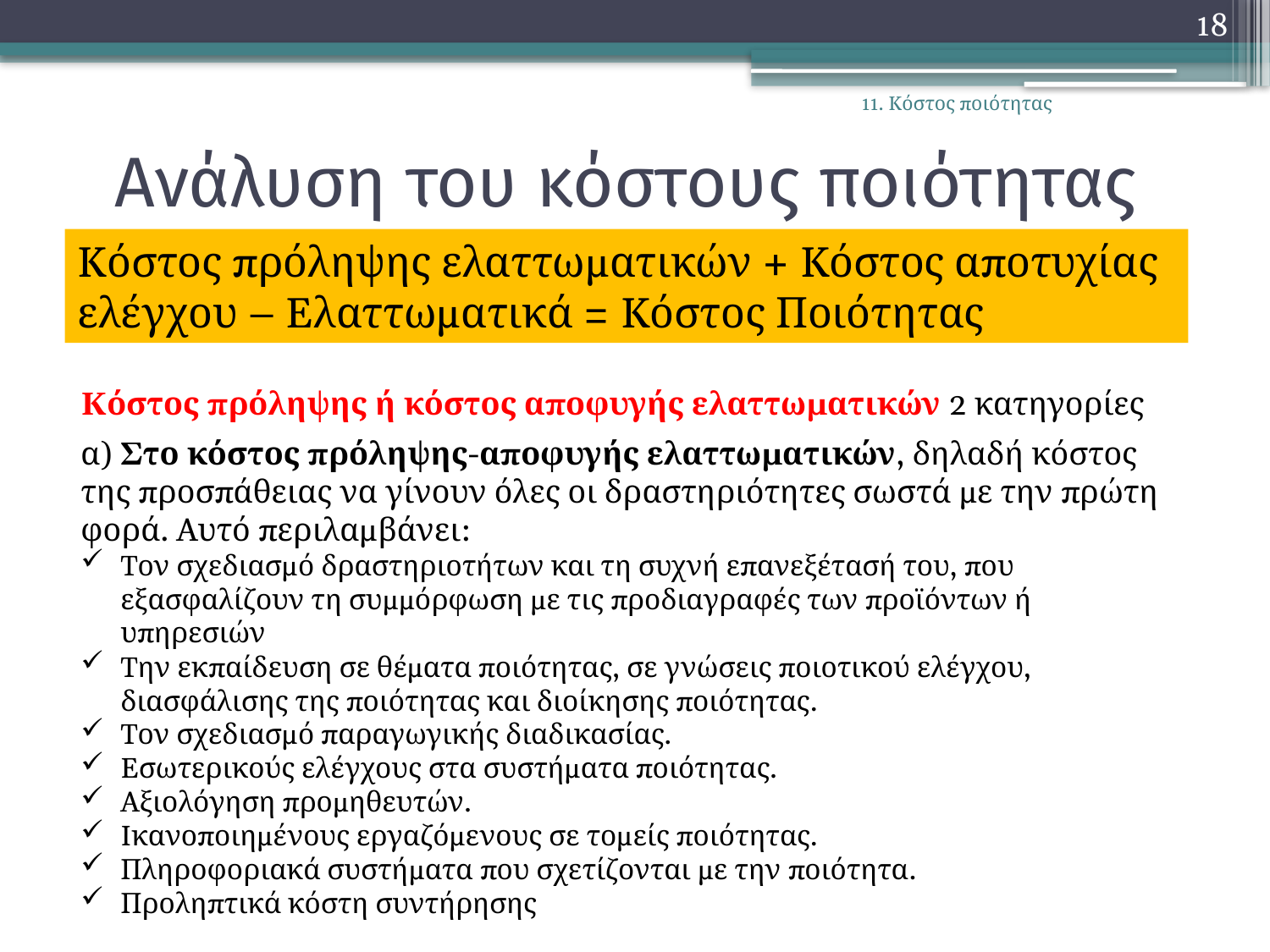

18
11. Κόστος ποιότητας
# Ανάλυση του κόστους ποιότητας
Κόστος πρόληψης ελαττωματικών + Κόστος αποτυχίας ελέγχου – Ελαττωματικά = Κόστος Ποιότητας
Κόστος πρόληψης ή κόστος αποφυγής ελαττωματικών 2 κατηγορίες

α) Στο κόστος πρόληψης-αποφυγής ελαττωματικών, δηλαδή κόστος της προσπάθειας να γίνουν όλες οι δραστηριότητες σωστά με την πρώτη φορά. Αυτό περιλαμβάνει:
Τον σχεδιασμό δραστηριοτήτων και τη συχνή επανεξέτασή του, που εξασφαλίζουν τη συμμόρφωση με τις προδιαγραφές των προϊόντων ή υπηρεσιών
Την εκπαίδευση σε θέματα ποιότητας, σε γνώσεις ποιοτικού ελέγχου, διασφάλισης της ποιότητας και διοίκησης ποιότητας.
Τον σχεδιασμό παραγωγικής διαδικασίας.
Εσωτερικούς ελέγχους στα συστήματα ποιότητας.
Αξιολόγηση προμηθευτών.
Ικανοποιημένους εργαζόμενους σε τομείς ποιότητας.
Πληροφοριακά συστήματα που σχετίζονται με την ποιότητα.
Προληπτικά κόστη συντήρησης